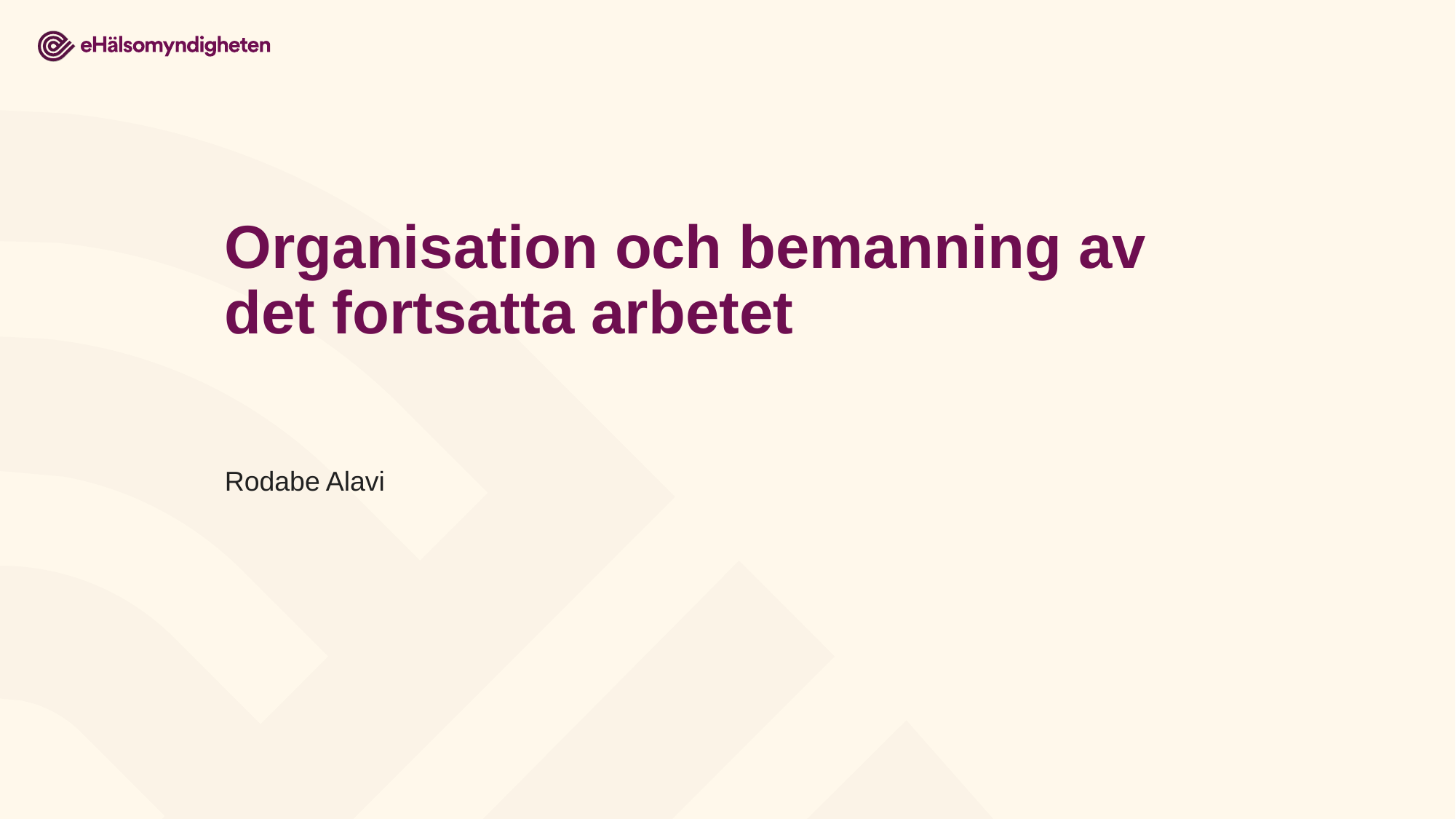

# Organisation och bemanning av det fortsatta arbetet
Rodabe Alavi